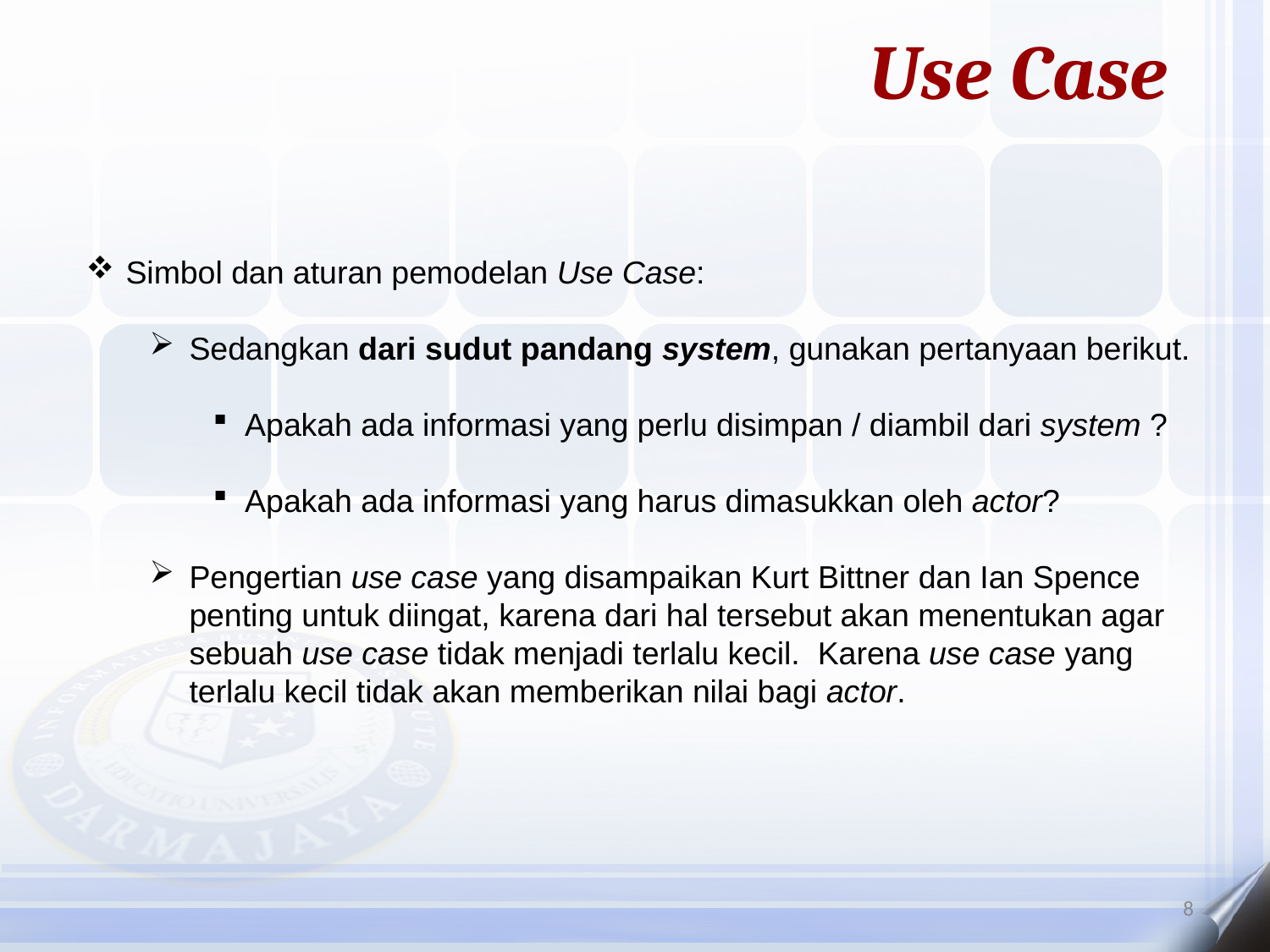

Use Case
Simbol dan aturan pemodelan Use Case:

Sedangkan dari sudut pandang system, gunakan pertanyaan berikut.

Apakah ada informasi yang perlu disimpan / diambil dari system ?

Apakah ada informasi yang harus dimasukkan oleh actor?

Pengertian use case yang disampaikan Kurt Bittner dan Ian Spence penting untuk diingat, karena dari hal tersebut akan menentukan agar sebuah use case tidak menjadi terlalu kecil.  Karena use case yang terlalu kecil tidak akan memberikan nilai bagi actor.
8